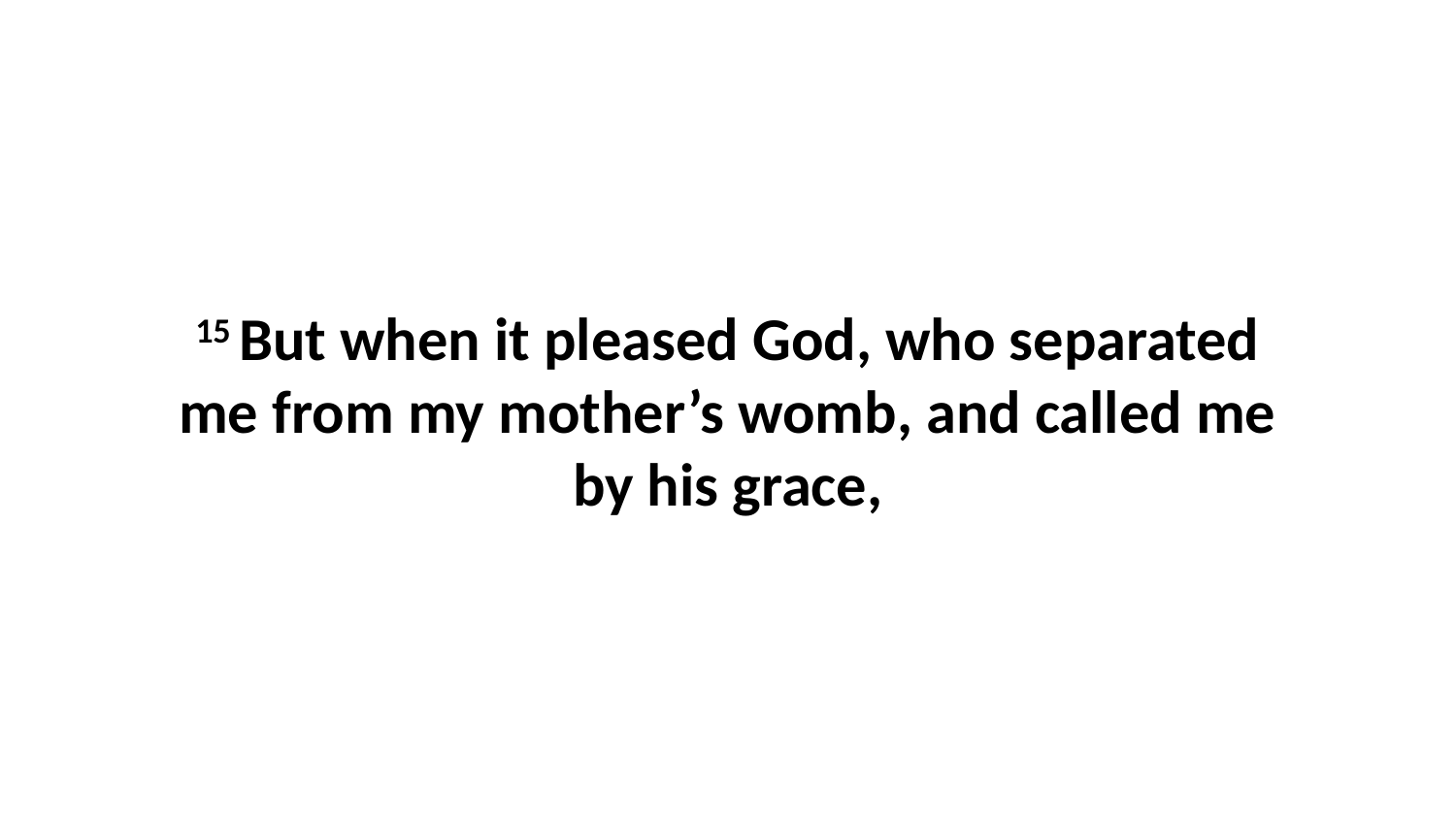

15 But when it pleased God, who separated me from my mother’s womb, and called me by his grace,